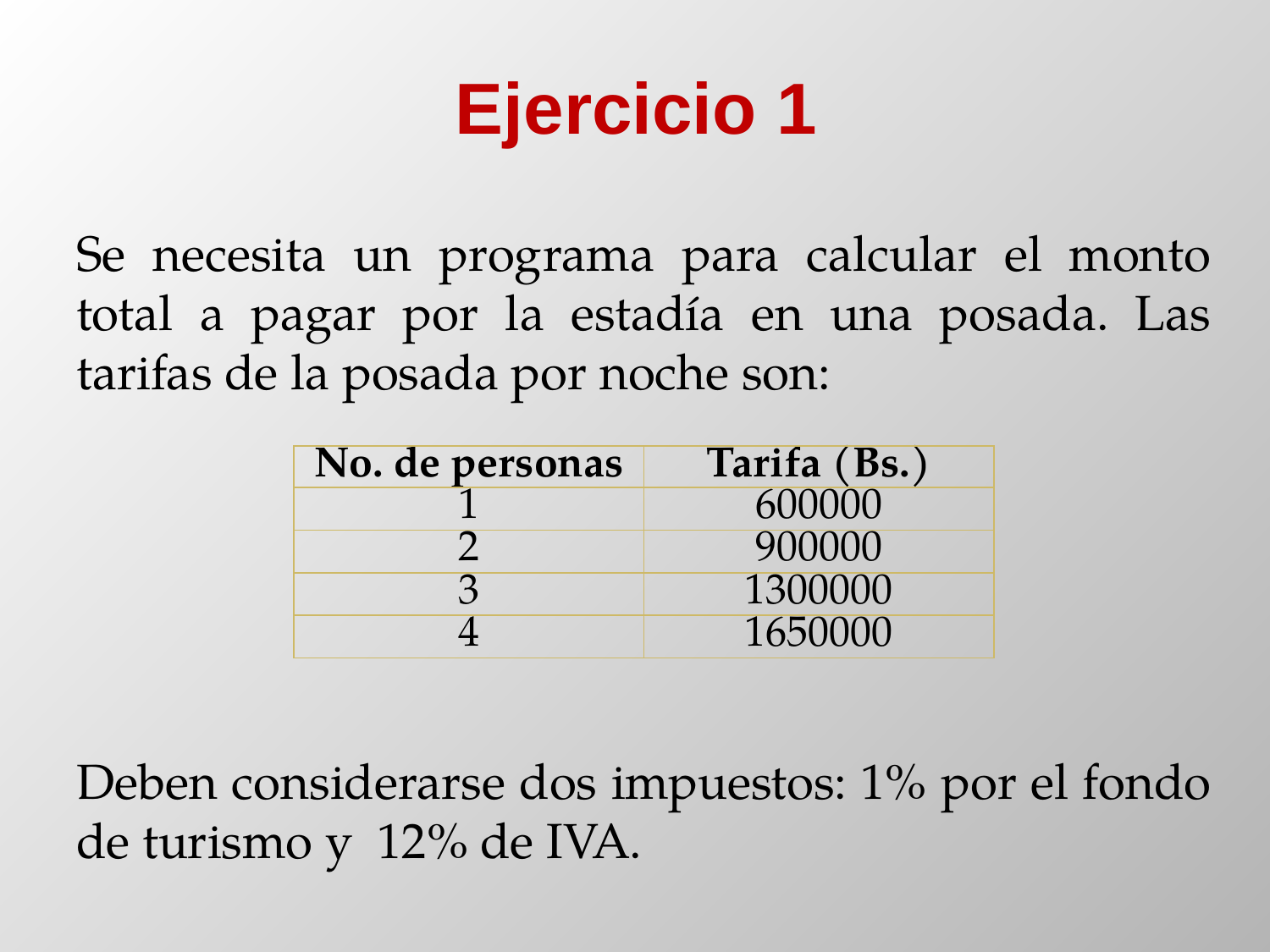

# Ejercicio 1

Se necesita un programa para calcular el monto total a pagar por la estadía en una posada. Las tarifas de la posada por noche son:

| No. de personas | Tarifa (Bs.) |
| --- | --- |
| 1 | 600000 |
| 2 | 900000 |
| 3 | 1300000 |
| 4 | 1650000 |

Deben considerarse dos impuestos: 1% por el fondo de turismo y  12% de IVA.